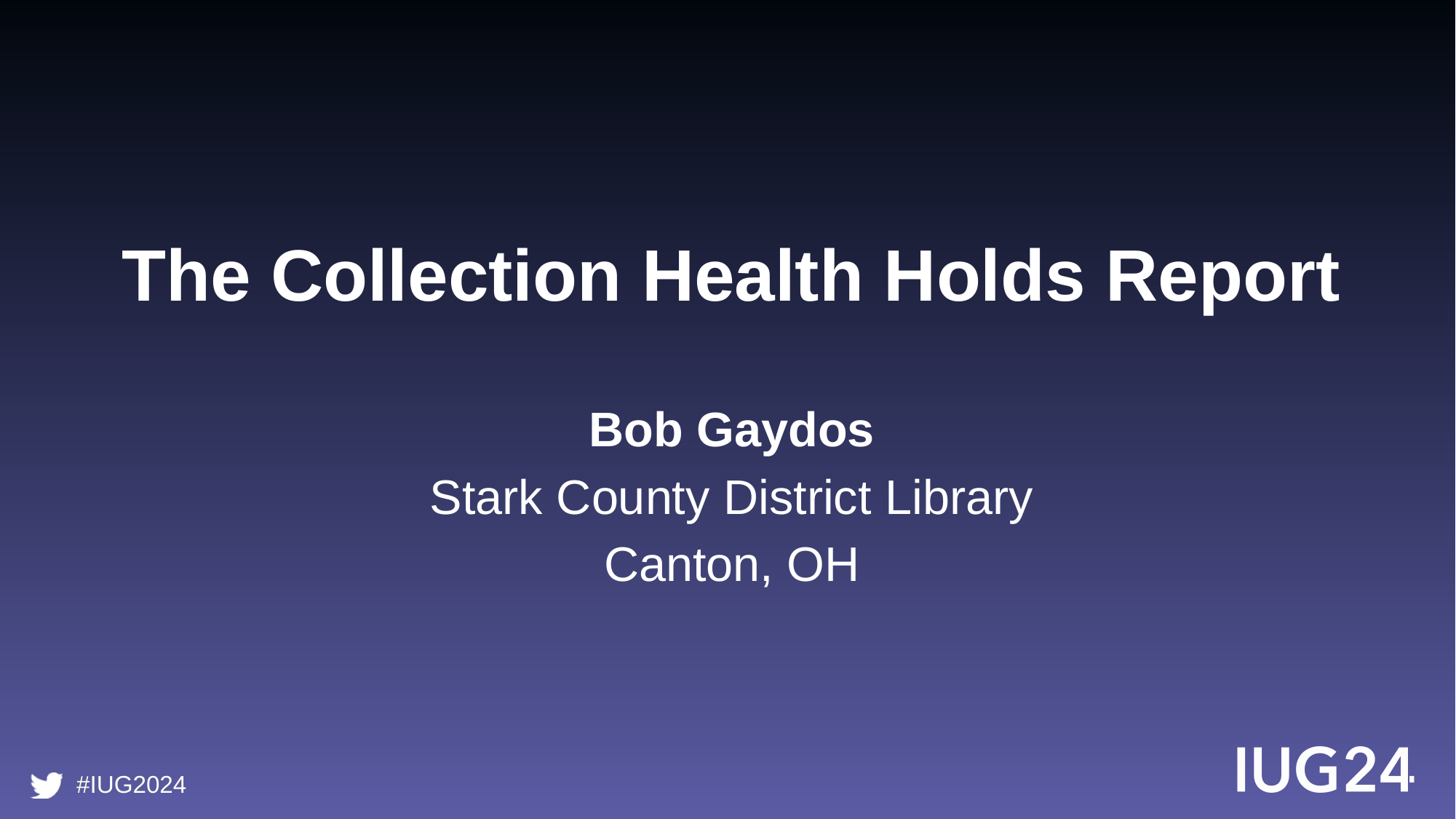

# The Collection Health Holds Report
Bob Gaydos
Stark County District Library
Canton, OH